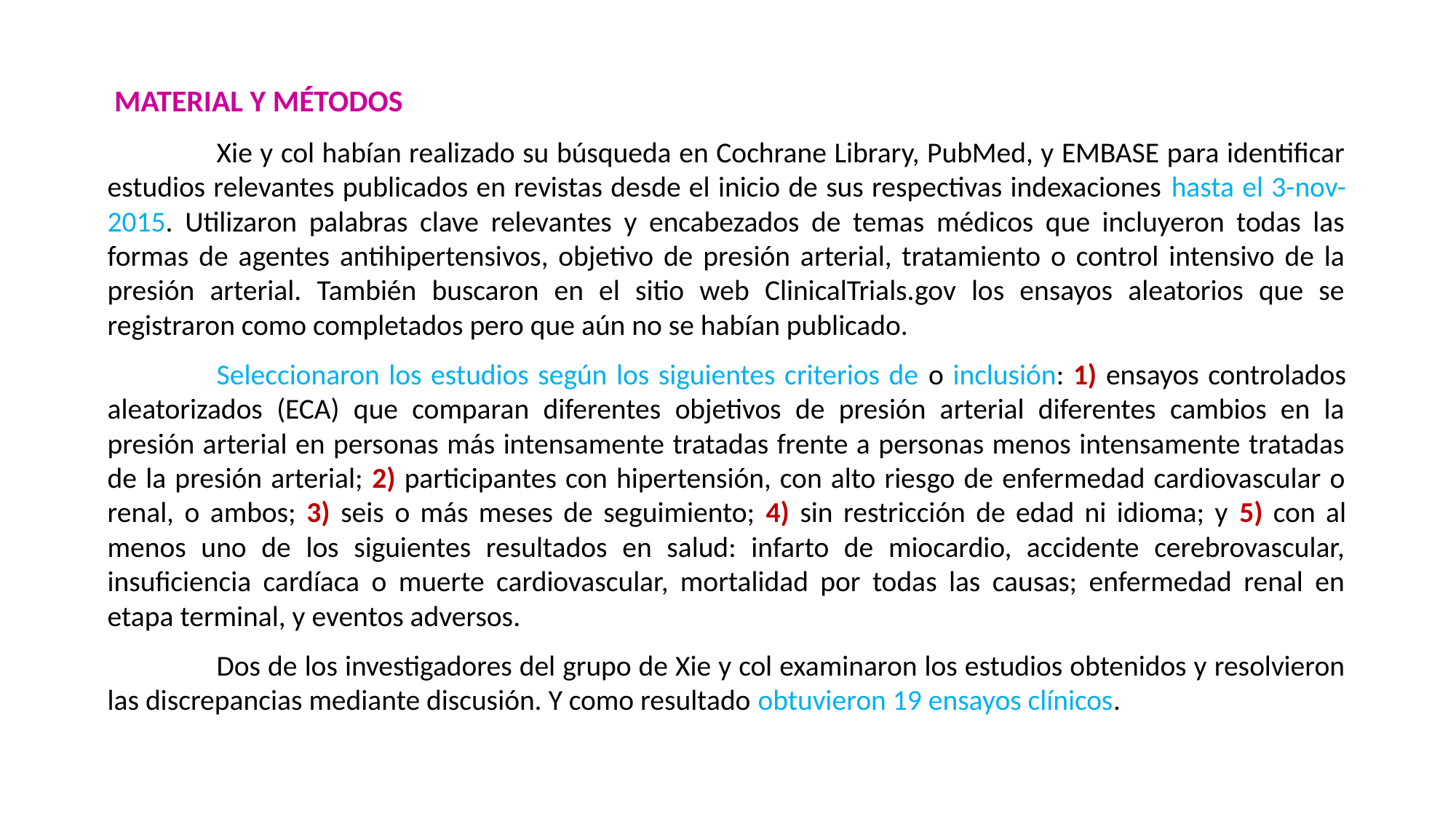

MATERIAL Y MÉTODOS
	Xie y col habían realizado su búsqueda en Cochrane Library, PubMed, y EMBASE para identificar estudios relevantes publicados en revistas desde el inicio de sus respectivas indexaciones hasta el 3-nov-2015. Utilizaron palabras clave relevantes y encabezados de temas médicos que incluyeron todas las formas de agentes antihipertensivos, objetivo de presión arterial, tratamiento o control intensivo de la presión arterial. También buscaron en el sitio web ClinicalTrials.gov los ensayos aleatorios que se registraron como completados pero que aún no se habían publicado.
	Seleccionaron los estudios según los siguientes criterios de o inclusión: 1) ensayos controlados aleatorizados (ECA) que comparan diferentes objetivos de presión arterial diferentes cambios en la presión arterial en personas más intensamente tratadas frente a personas menos intensamente tratadas de la presión arterial; 2) participantes con hipertensión, con alto riesgo de enfermedad cardiovascular o renal, o ambos; 3) seis o más meses de seguimiento; 4) sin restricción de edad ni idioma; y 5) con al menos uno de los siguientes resultados en salud: infarto de miocardio, accidente cerebrovascular, insuficiencia cardíaca o muerte cardiovascular, mortalidad por todas las causas; enfermedad renal en etapa terminal, y eventos adversos.
	Dos de los investigadores del grupo de Xie y col examinaron los estudios obtenidos y resolvieron las discrepancias mediante discusión. Y como resultado obtuvieron 19 ensayos clínicos.